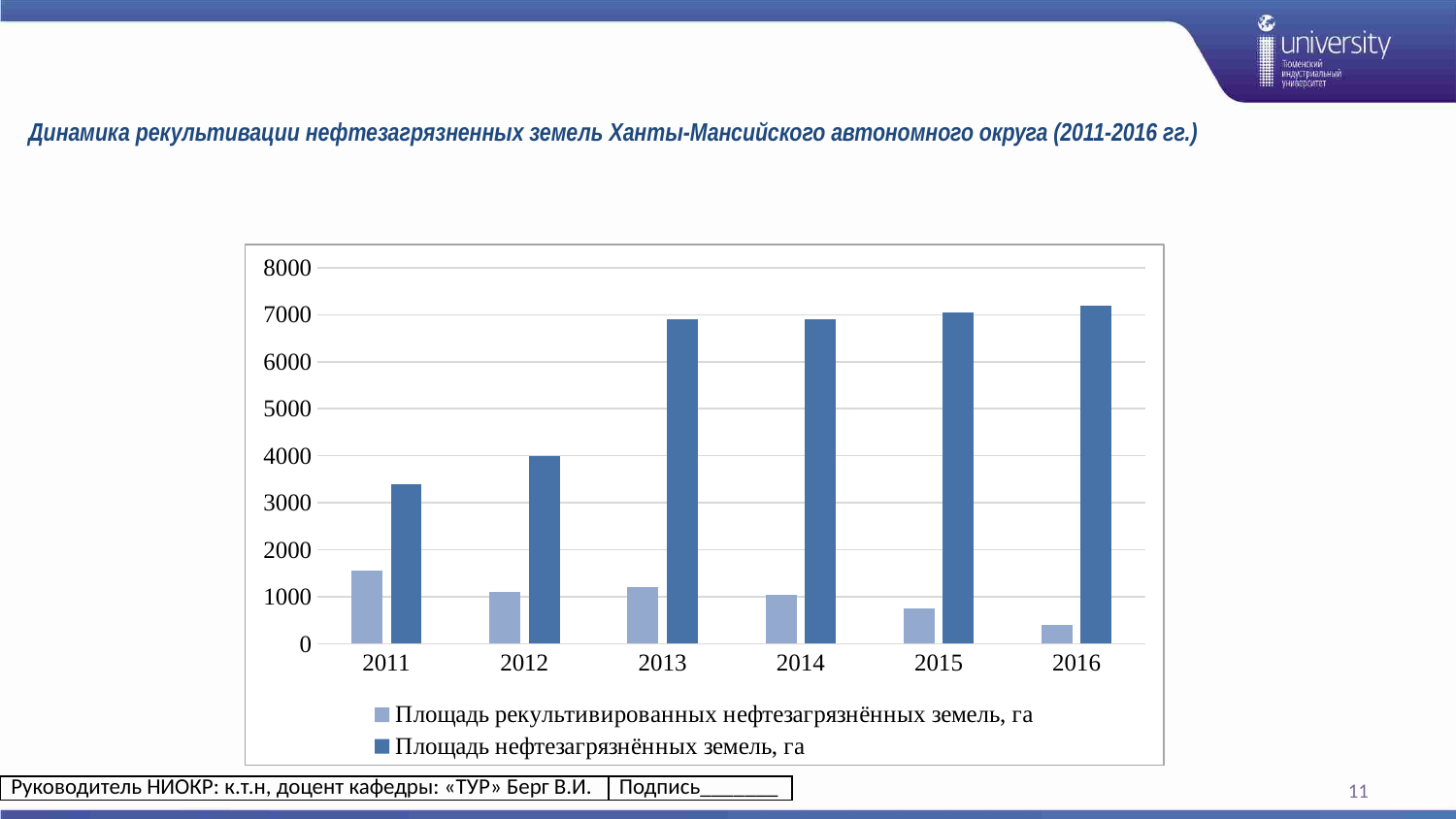

# Динамика рекультивации нефтезагрязненных земель Ханты-Мансийского автономного округа (2011-2016 гг.)

### Chart

| Category | Площадь рекультивированных нефтезагрязнённых земель, га | Площадь нефтезагрязнённых земель, га |
|---|---|---|
| 2011 | 1550.0 | 3400.0 |
| 2012 | 1100.0 | 4000.0 |
| 2013 | 1200.0 | 6900.0 |
| 2014 | 1050.0 | 6900.0 |
| 2015 | 750.0 | 7050.0 |
| 2016 | 400.0 | 7200.0 |
11
| Руководитель НИОКР: к.т.н, доцент кафедры: «ТУР» Берг В.И. | Подпись\_\_\_\_\_\_\_ |
| --- | --- |